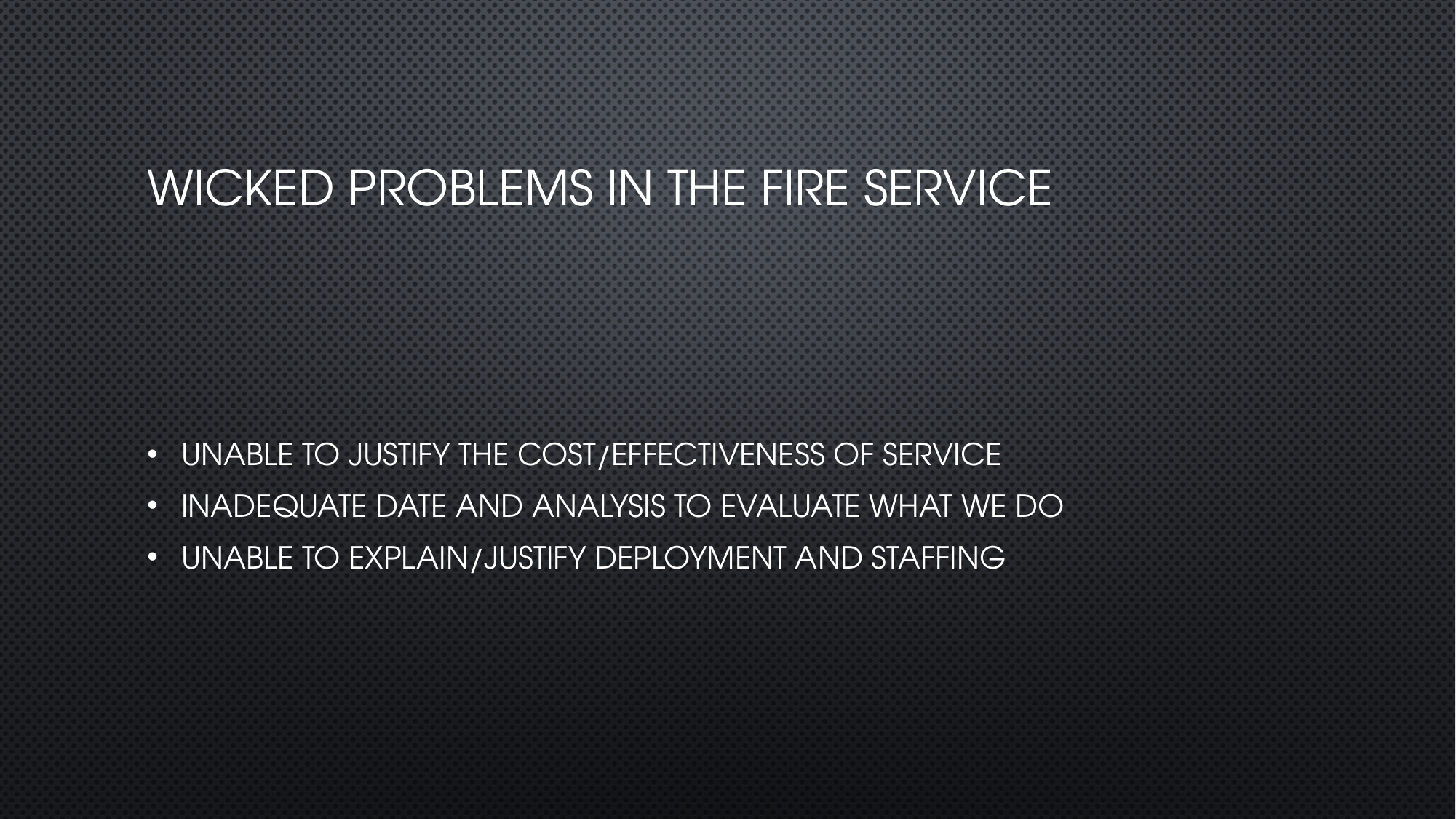

# Wicked Problems in the Fire Service
Unable to Justify the Cost/Effectiveness of Service
Inadequate Date and Analysis To Evaluate What we Do
Unable to Explain/Justify Deployment and Staffing